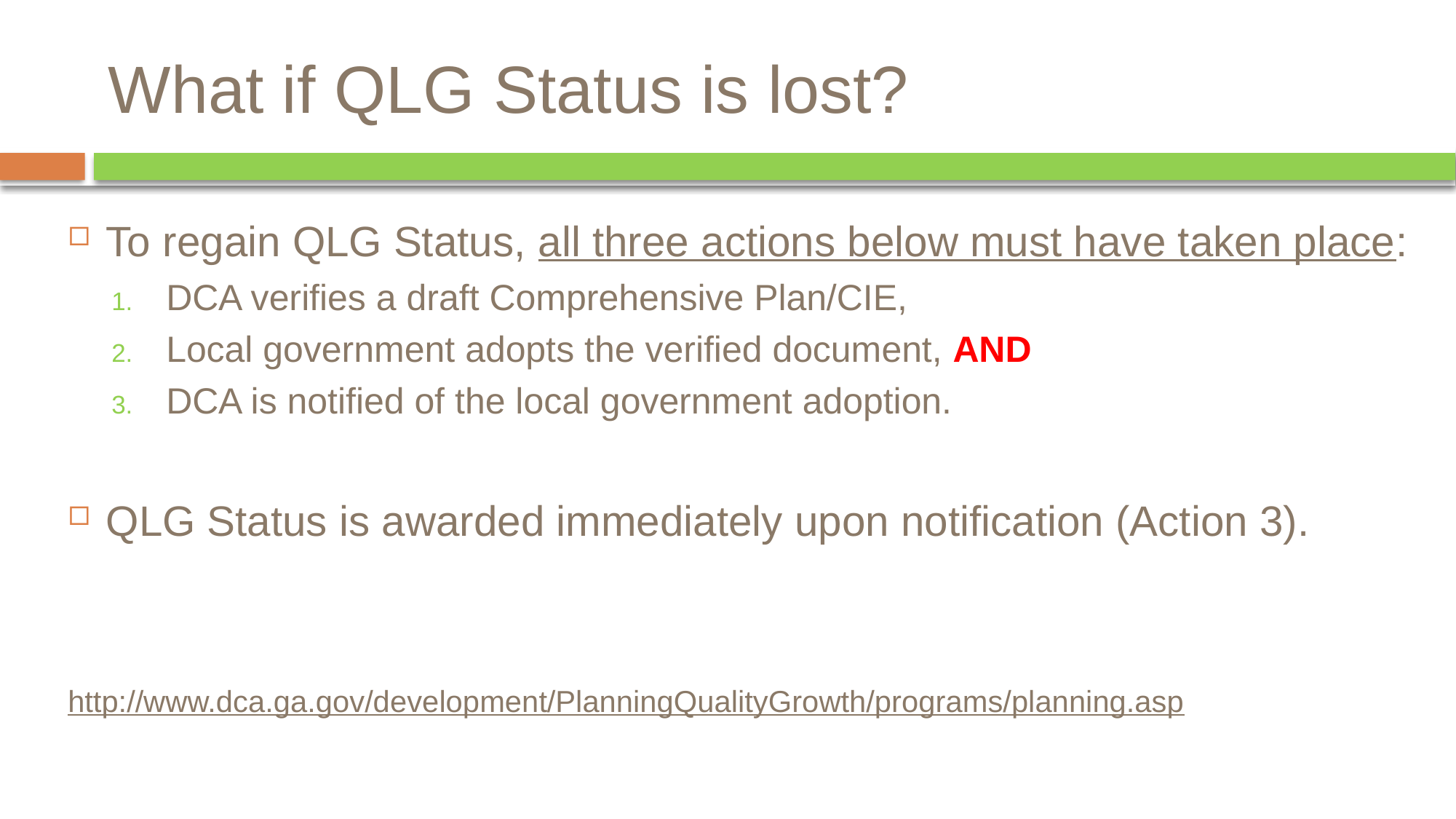

What if QLG Status is lost?
To regain QLG Status, all three actions below must have taken place:
DCA verifies a draft Comprehensive Plan/CIE,
Local government adopts the verified document, AND
DCA is notified of the local government adoption.

QLG Status is awarded immediately upon notification (Action 3).

http://www.dca.ga.gov/development/PlanningQualityGrowth/programs/planning.asp